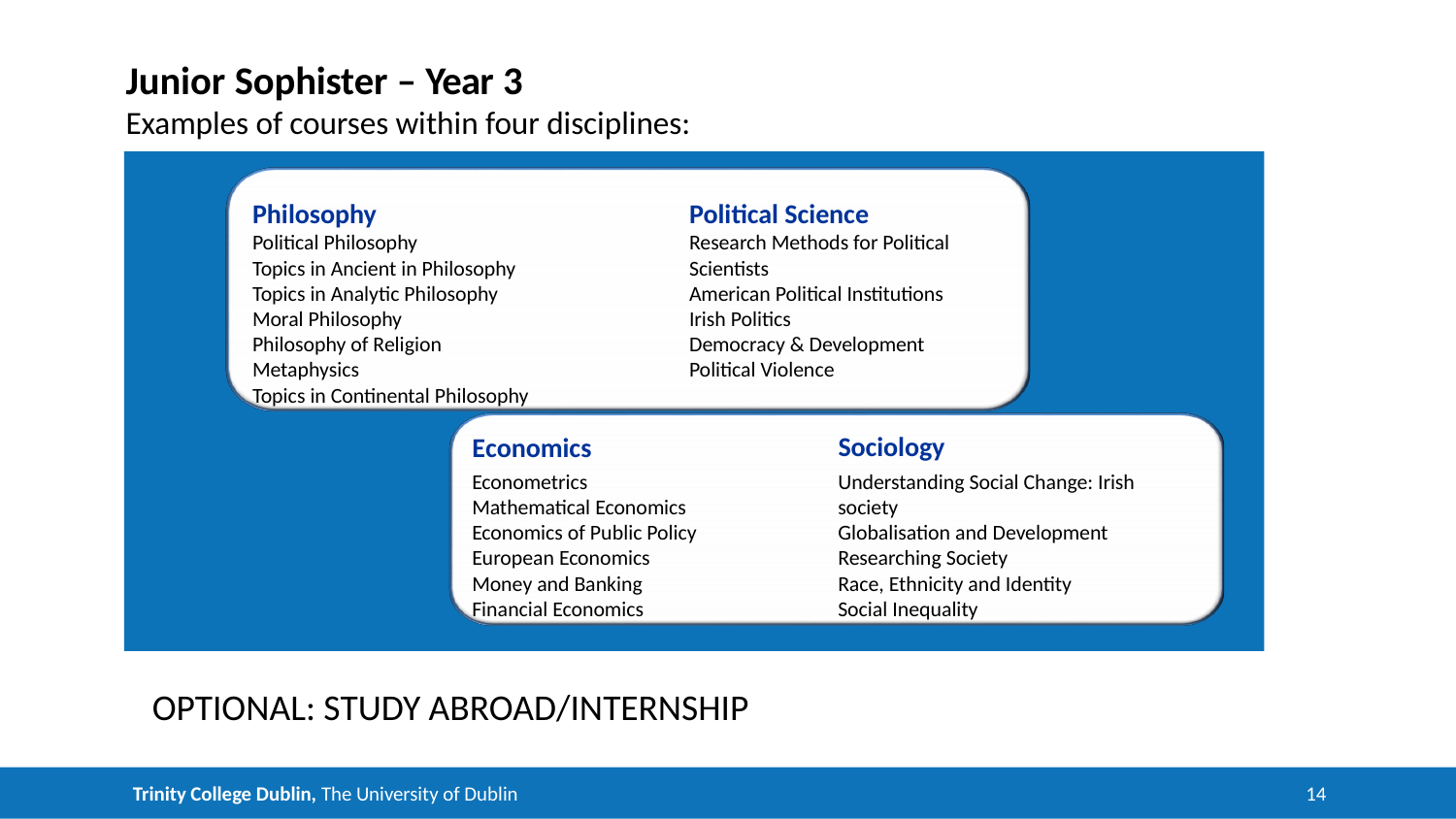

# Junior Sophister – Year 3 Examples of courses within four disciplines:

Philosophy
Political Philosophy
Topics in Ancient in Philosophy  Topics in Analytic Philosophy  Moral Philosophy
Philosophy of Religion  Metaphysics
Topics in Continental Philosophy
Political Science
Research Methods for Political
Scientists
American Political Institutions
Irish Politics
Democracy & Development  Political Violence

Sociology
Economics
Econometrics  Mathematical Economics  Economics of Public Policy  European Economics  Money and Banking  Financial Economics
Understanding Social Change: Irish society
Globalisation and Development  Researching Society
Race, Ethnicity and Identity
Social Inequality
OPTIONAL: STUDY ABROAD/INTERNSHIP